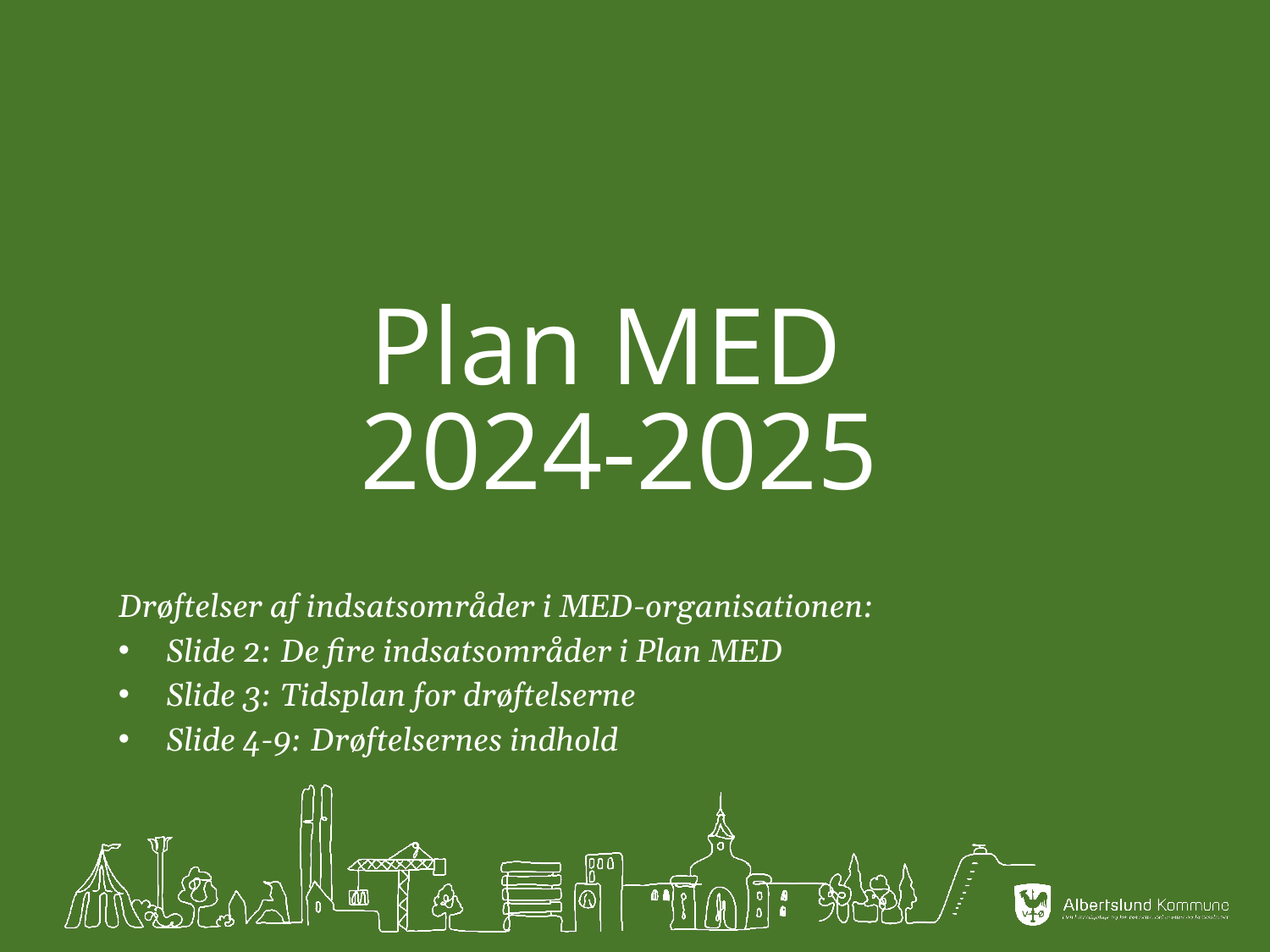

# Plan MED 2024-2025
Drøftelser af indsatsområder i MED-organisationen:
Slide 2: De fire indsatsområder i Plan MED
Slide 3: Tidsplan for drøftelserne
Slide 4-9: Drøftelsernes indhold